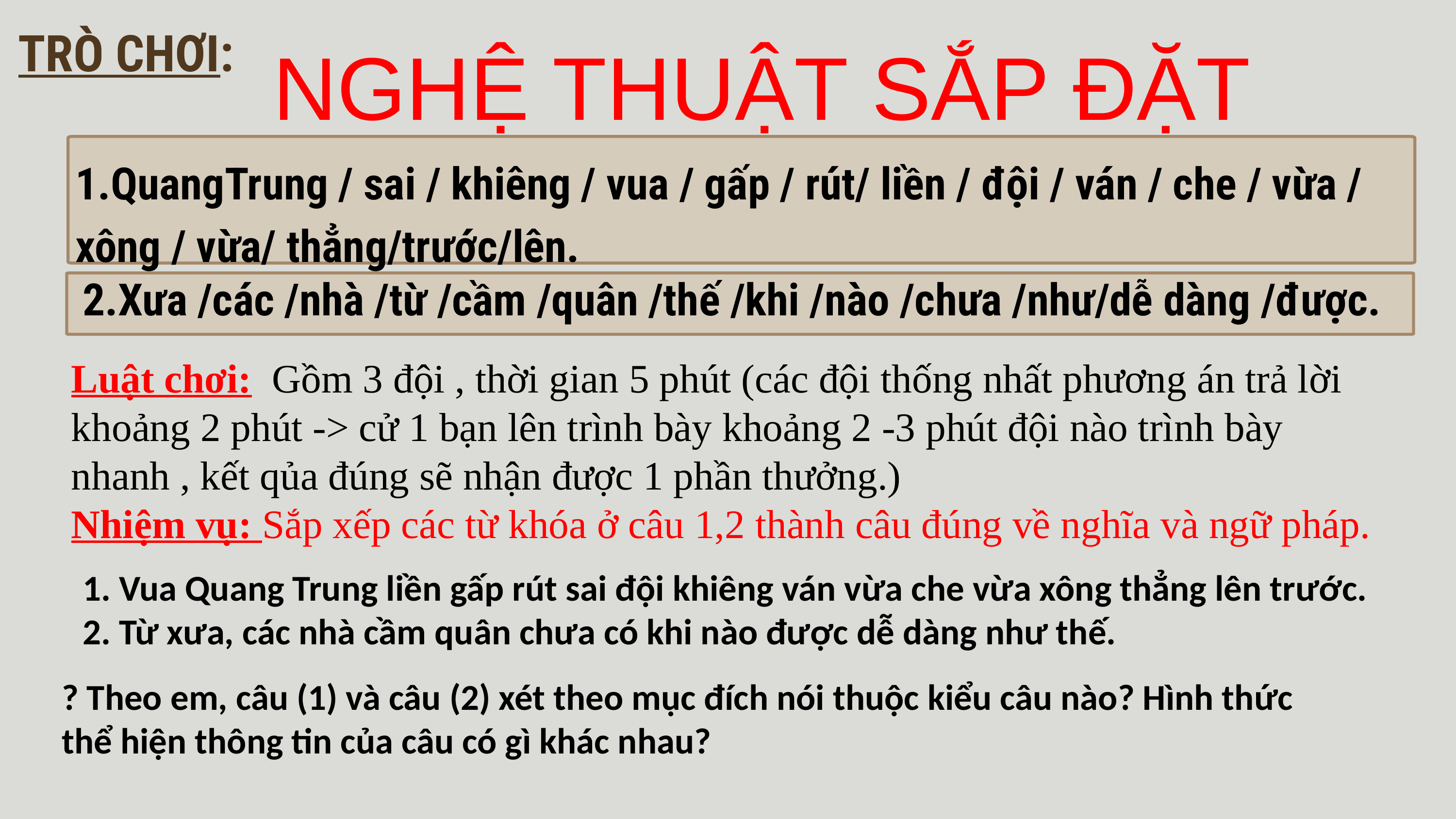

NGHỆ THUẬT SẮP ĐẶT
TRÒ CHƠI:

1.QuangTrung / sai / khiêng / vua / gấp / rút/ liền / đội / ván / che / vừa /
xông / vừa/ thẳng/trước/lên.
2.Xưa /các /nhà /từ /cầm /quân /thế /khi /nào /chưa /như/dễ dàng /được.

Luật chơi:  Gồm 3 đội , thời gian 5 phút (các đội thống nhất phương án trả lời khoảng 2 phút -> cử 1 bạn lên trình bày khoảng 2 -3 phút đội nào trình bày nhanh , kết qủa đúng sẽ nhận được 1 phần thưởng.)
Nhiệm vụ: Sắp xếp các từ khóa ở câu 1,2 thành câu đúng về nghĩa và ngữ pháp.

1. Vua Quang Trung liền gấp rút sai đội khiêng ván vừa che vừa xông thẳng lên trước.
2. Từ xưa, các nhà cầm quân chưa có khi nào được dễ dàng như thế.
? Theo em, câu (1) và câu (2) xét theo mục đích nói thuộc kiểu câu nào? Hình thức thể hiện thông tin của câu có gì khác nhau?